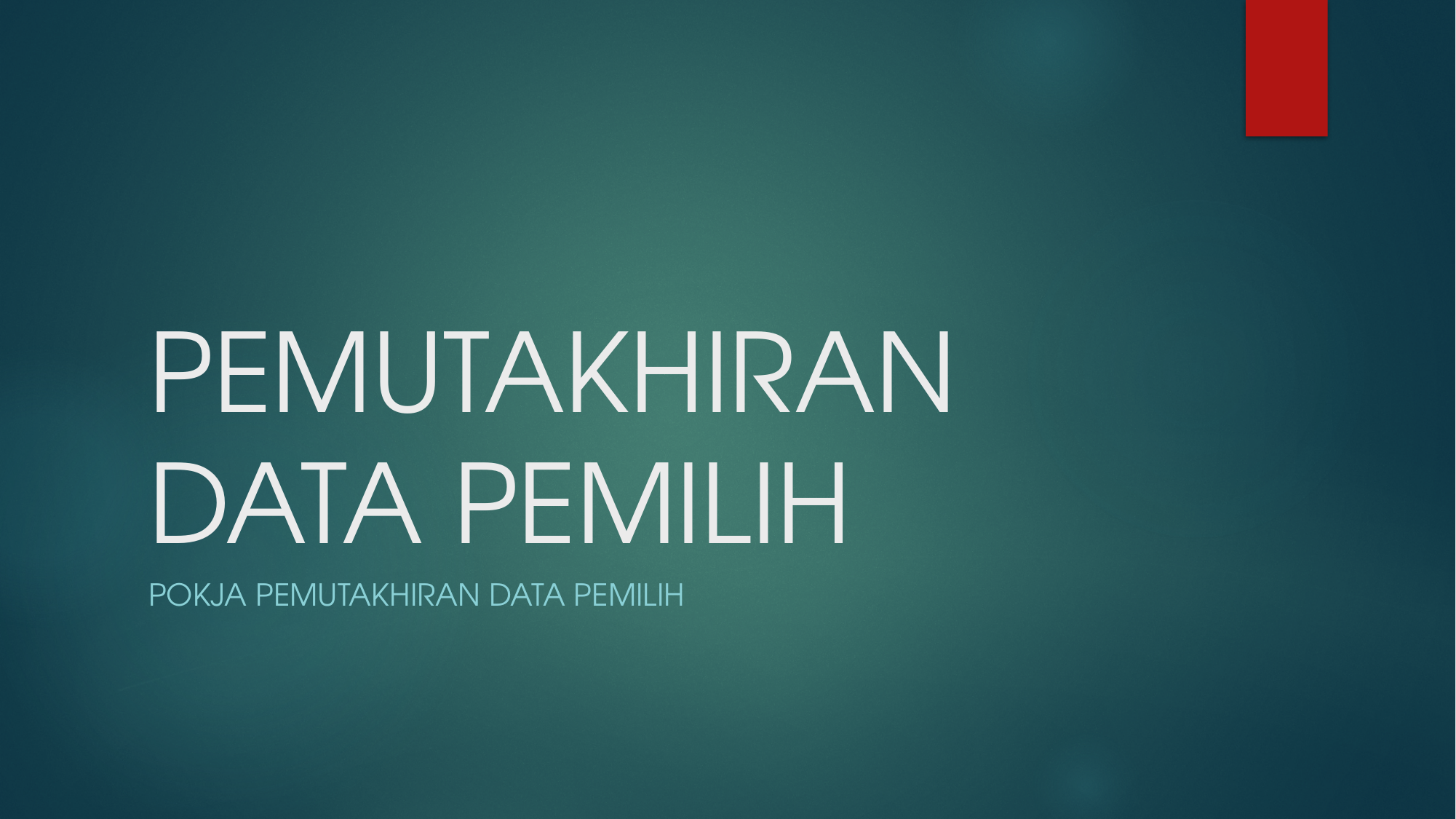

# PEMUTAKHIRAN DATA PEMILIH
Pokja pemutakhiran data pemilih